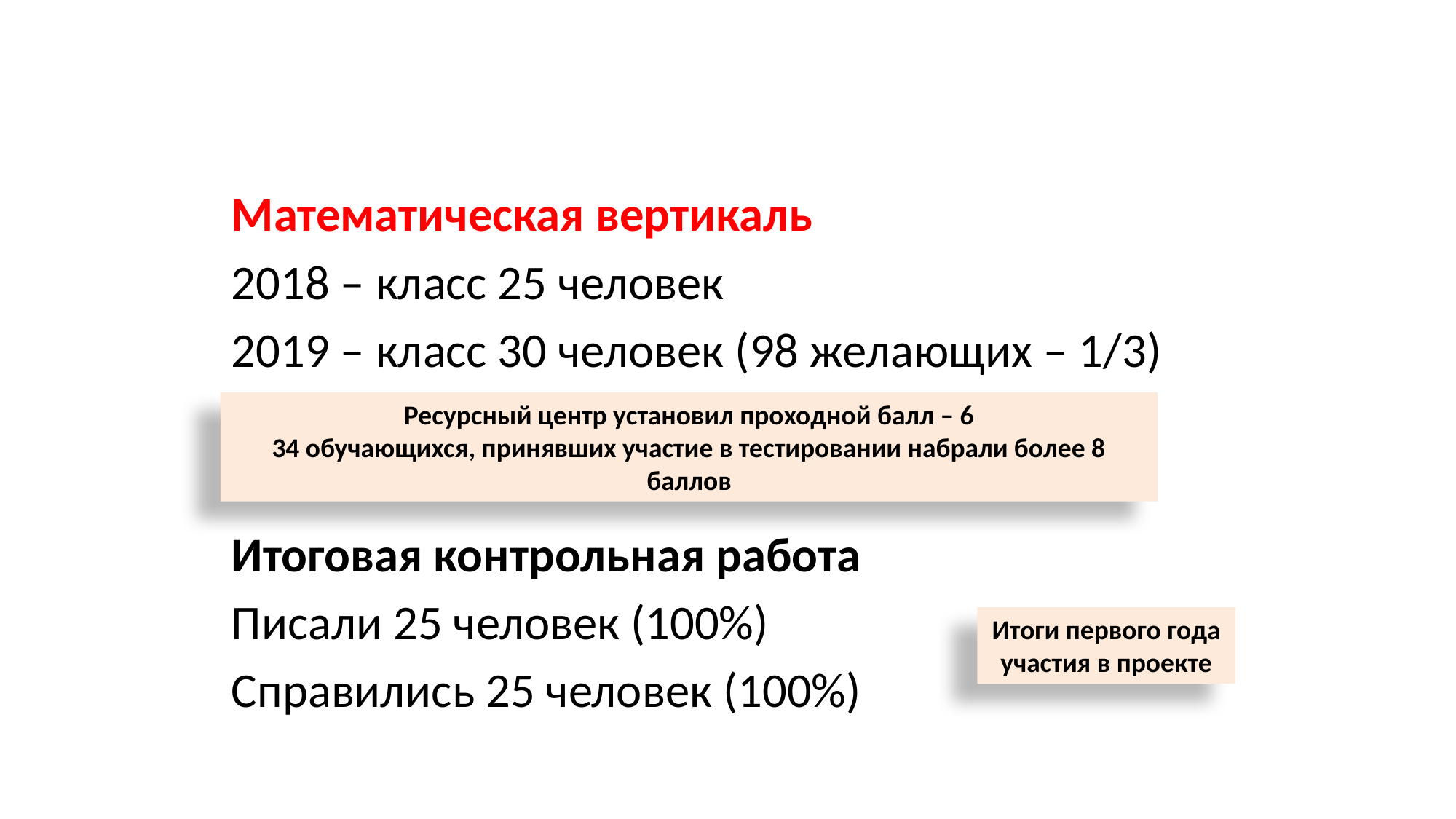

# Участие в городских проектах
Математическая вертикаль
2018 – класс 25 человек
2019 – класс 30 человек (98 желающих – 1/3)

Итоговая контрольная работа
Писали 25 человек (100%)
Справились 25 человек (100%)

Ресурсный центр установил проходной балл – 6
34 обучающихся, принявших участие в тестировании набрали более 8 баллов
Итоги первого года участия в проекте